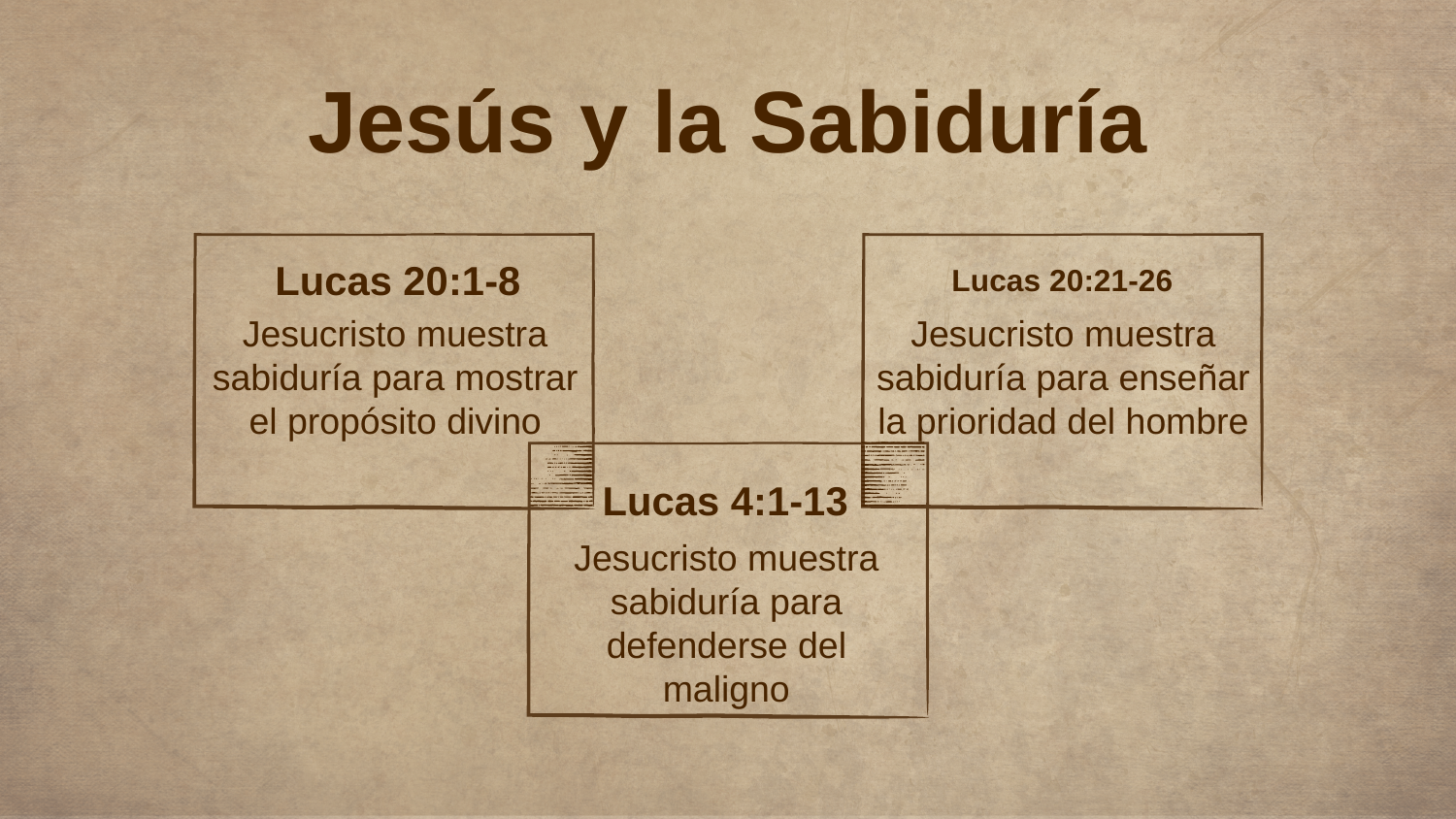

Jesús y la Sabiduría

# Lucas 20:1-8
Lucas 20:21-26
Jesucristo muestra sabiduría para enseñar la prioridad del hombre
Jesucristo muestra sabiduría para mostrar el propósito divino

Lucas 4:1-13
Jesucristo muestra sabiduría para defenderse del maligno